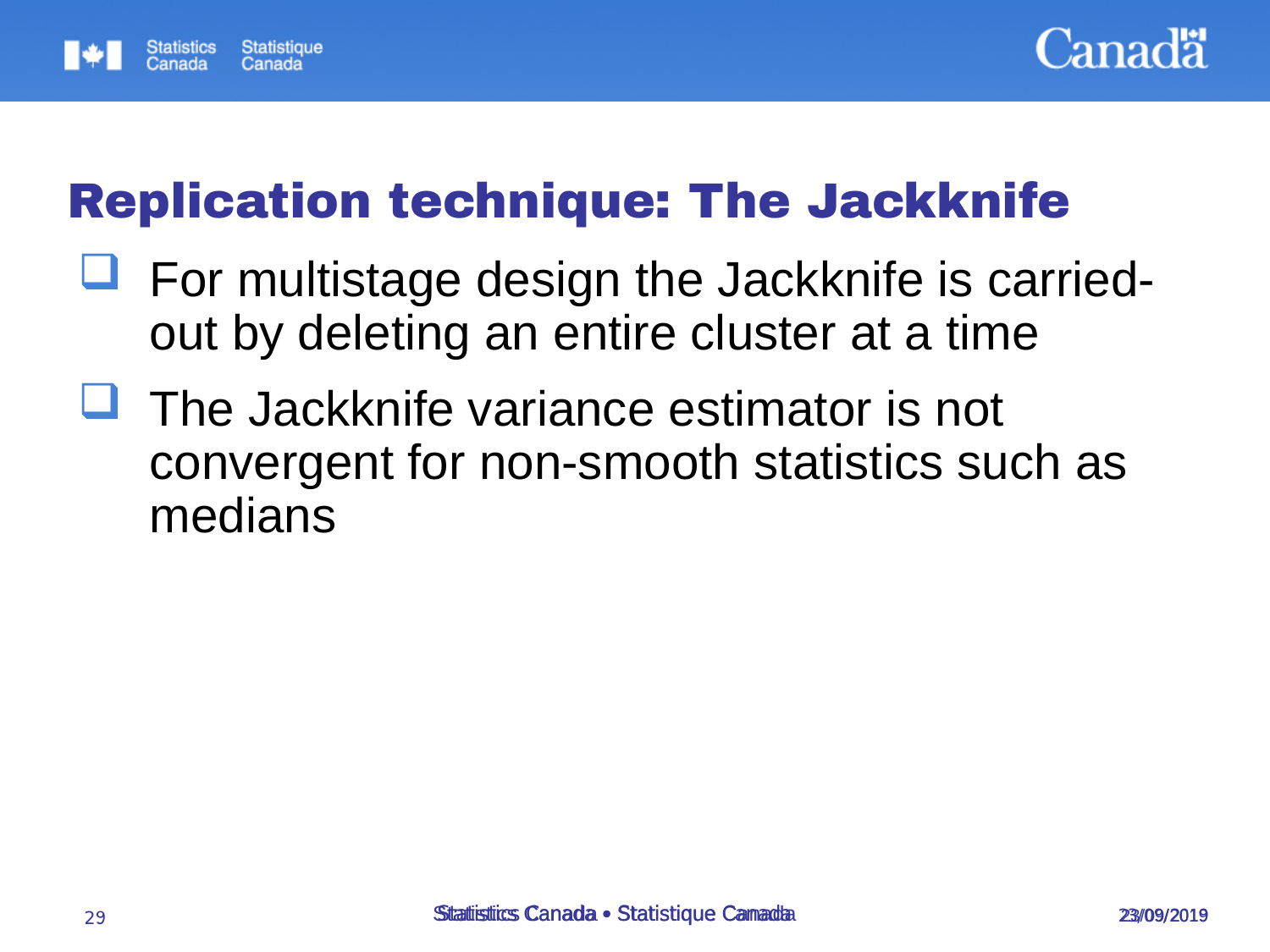

Replication technique: The Jackknife
For multistage design the Jackknife is carried-out by deleting an entire cluster at a time
The Jackknife variance estimator is not convergent for non-smooth statistics such as medians
Statistics Canada • Statistique Canada
Statistics Canada • Statistique Canada
23/09/2019
23/09/2019
29